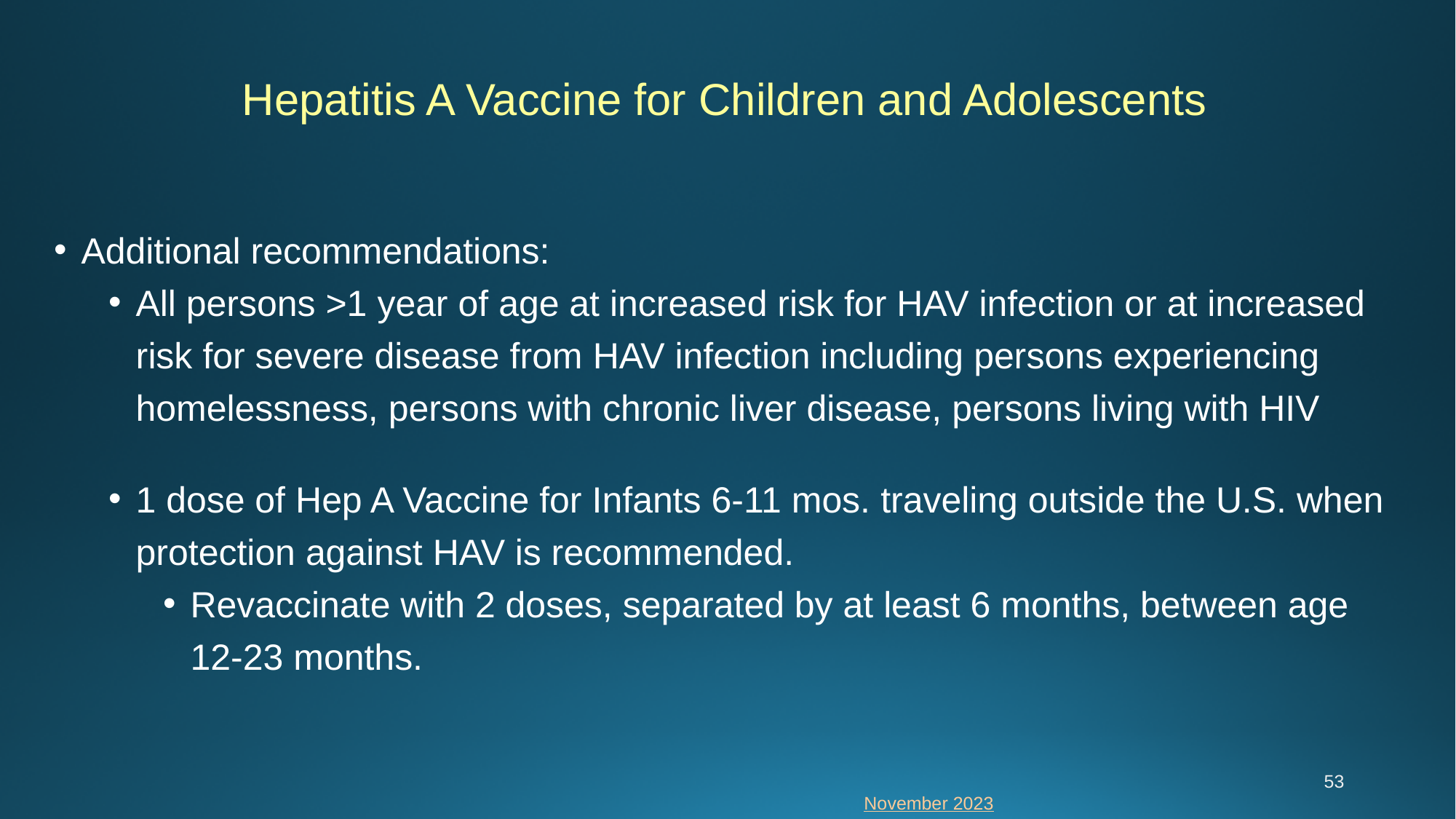

Hepatitis A Vaccine for Children and Adolescents

Additional recommendations:
All persons >1 year of age at increased risk for HAV infection or at increased risk for severe disease from HAV infection including persons experiencing homelessness, persons with chronic liver disease, persons living with HIV

1 dose of Hep A Vaccine for Infants 6-11 mos. traveling outside the U.S. when protection against HAV is recommended.
Revaccinate with 2 doses, separated by at least 6 months, between age 12-23 months.

53
November 2023